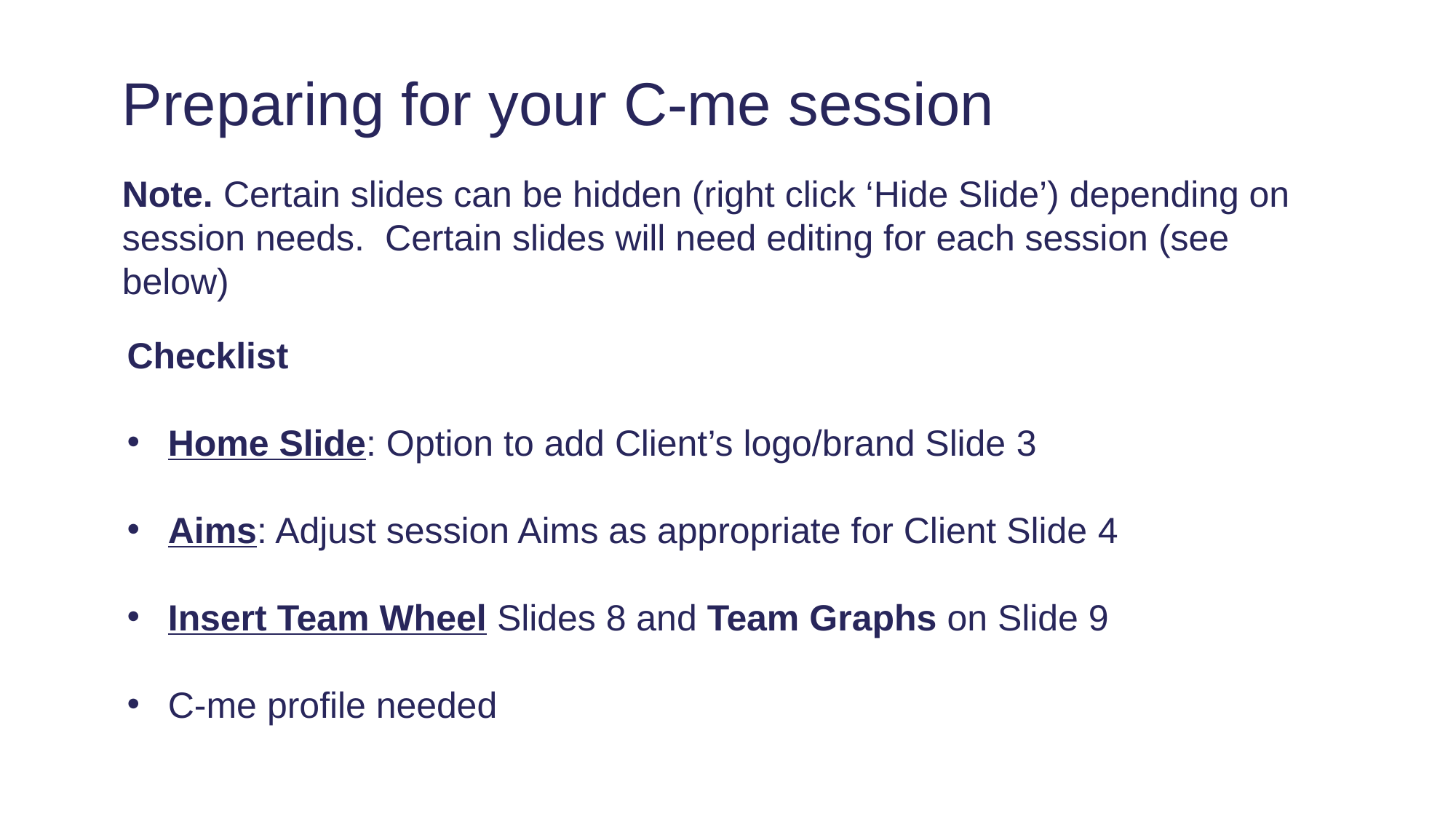

Preparing for your C-me session

Note. Certain slides can be hidden (right click ‘Hide Slide’) depending on session needs.  Certain slides will need editing for each session (see below)
Checklist

Home Slide: Option to add Client’s logo/brand Slide 3

Aims: Adjust session Aims as appropriate for Client Slide 4

Insert Team Wheel Slides 8 and Team Graphs on Slide 9

C-me profile needed